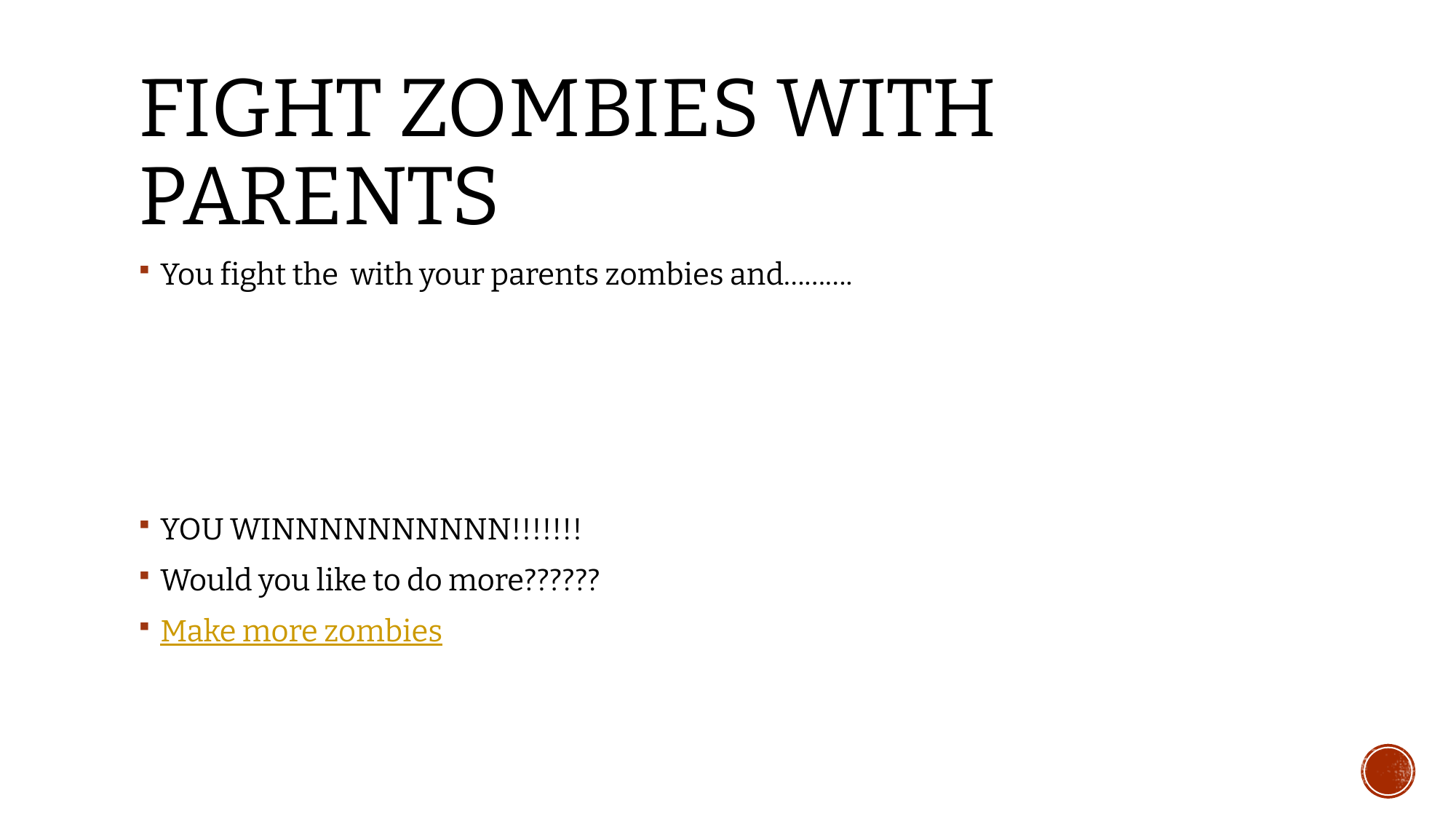

# Fight zombies with parents
You fight the  with your parents zombies and……….

YOU WINNNNNNNNNN!!!!!!!
Would you like to do more??????
Make more zombies